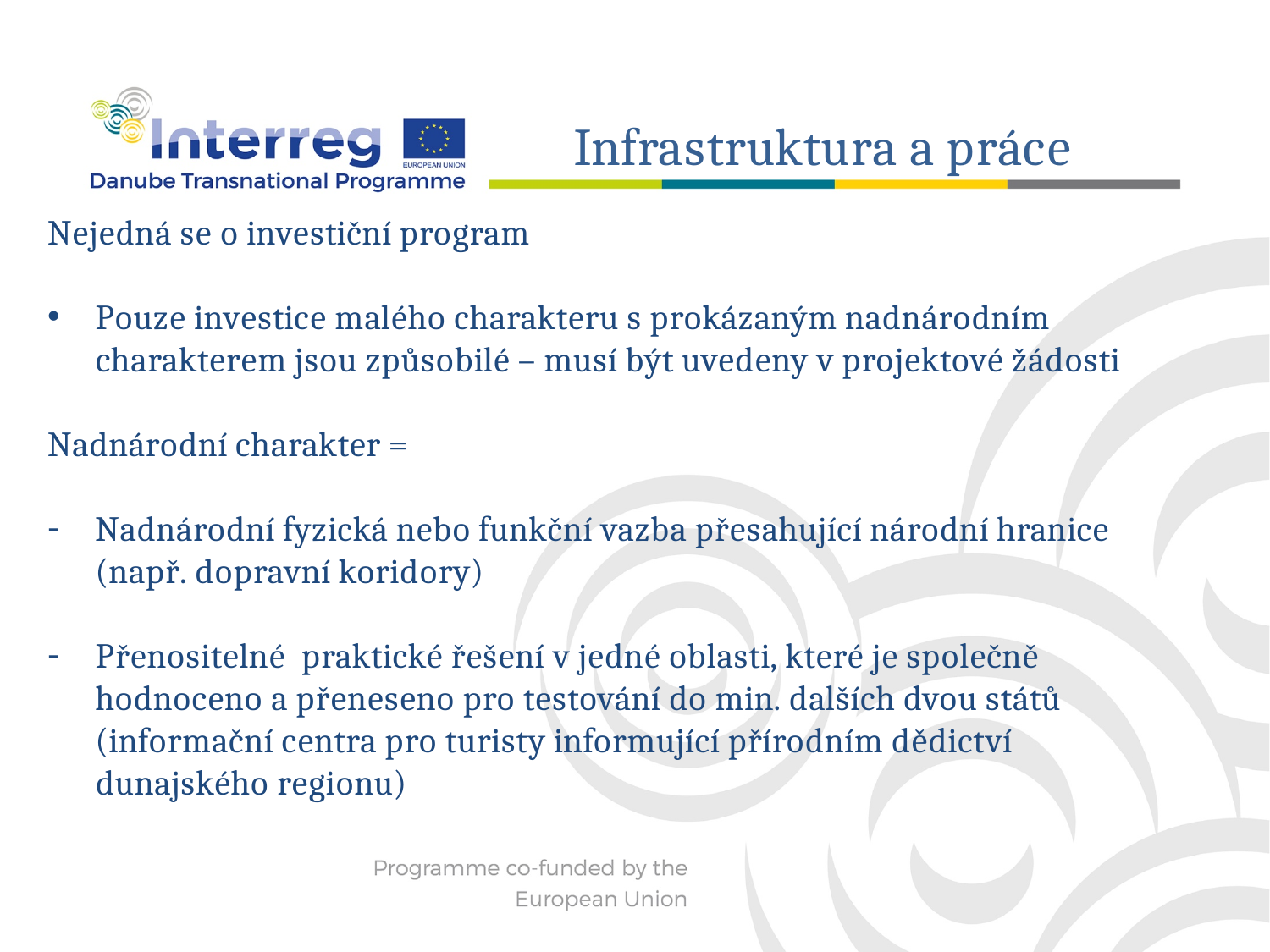

Infrastruktura a práce
Nejedná se o investiční program

Pouze investice malého charakteru s prokázaným nadnárodním charakterem jsou způsobilé – musí být uvedeny v projektové žádosti

Nadnárodní charakter =

Nadnárodní fyzická nebo funkční vazba přesahující národní hranice (např. dopravní koridory)

Přenositelné  praktické řešení v jedné oblasti, které je společně hodnoceno a přeneseno pro testování do min. dalších dvou států (informační centra pro turisty informující přírodním dědictví dunajského regionu)